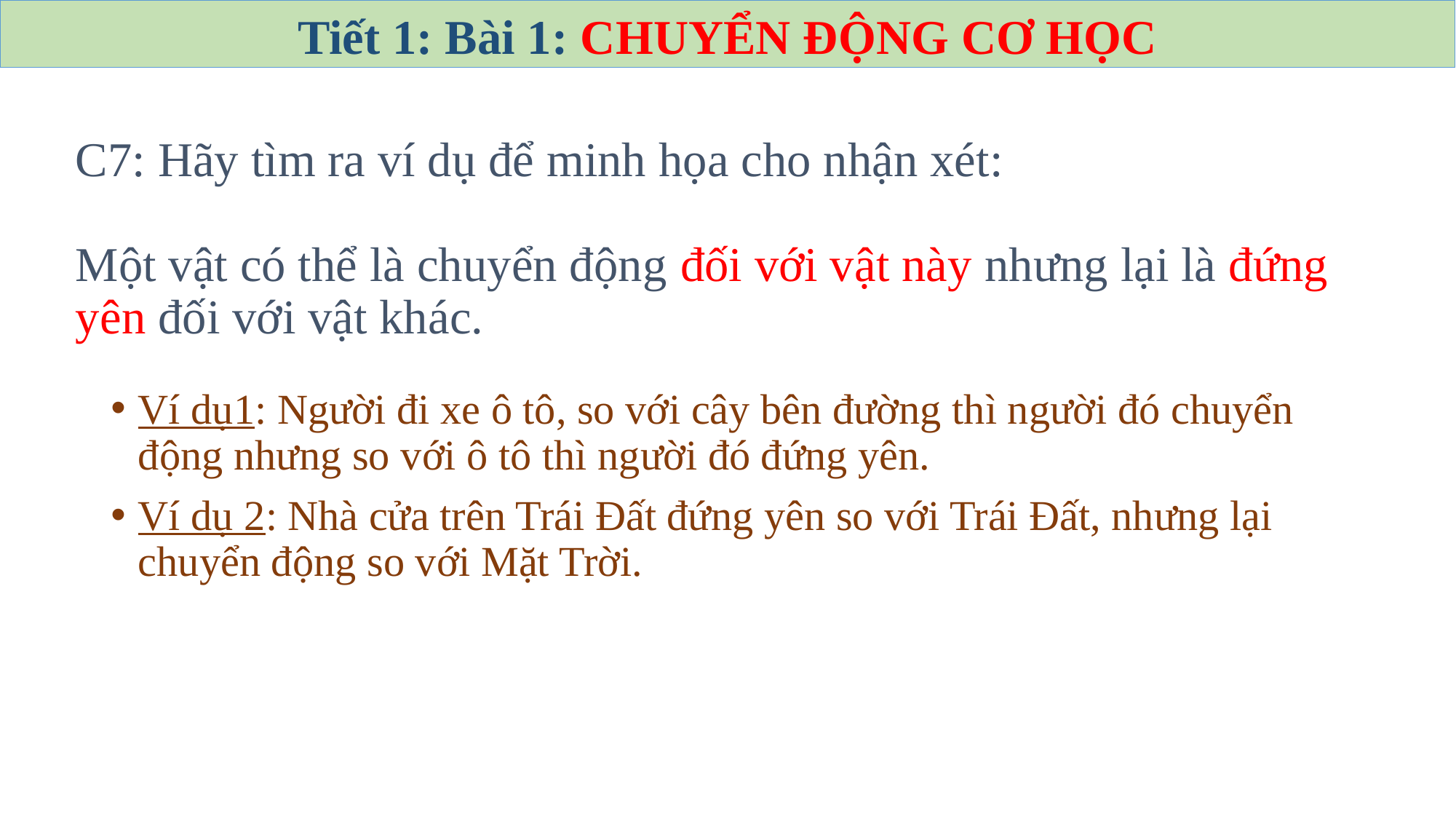

Tiết 1: Bài 1: CHUYỂN ĐỘNG CƠ HỌC
# C7: Hãy tìm ra ví dụ để minh họa cho nhận xét: Một vật có thể là chuyển động đối với vật này nhưng lại là đứng yên đối với vật khác.
Ví dụ1: Người đi xe ô tô, so với cây bên đường thì người đó chuyển động nhưng so với ô tô thì người đó đứng yên.
Ví dụ 2: Nhà cửa trên Trái Đất đứng yên so với Trái Đất, nhưng lại chuyển động so với Mặt Trời.